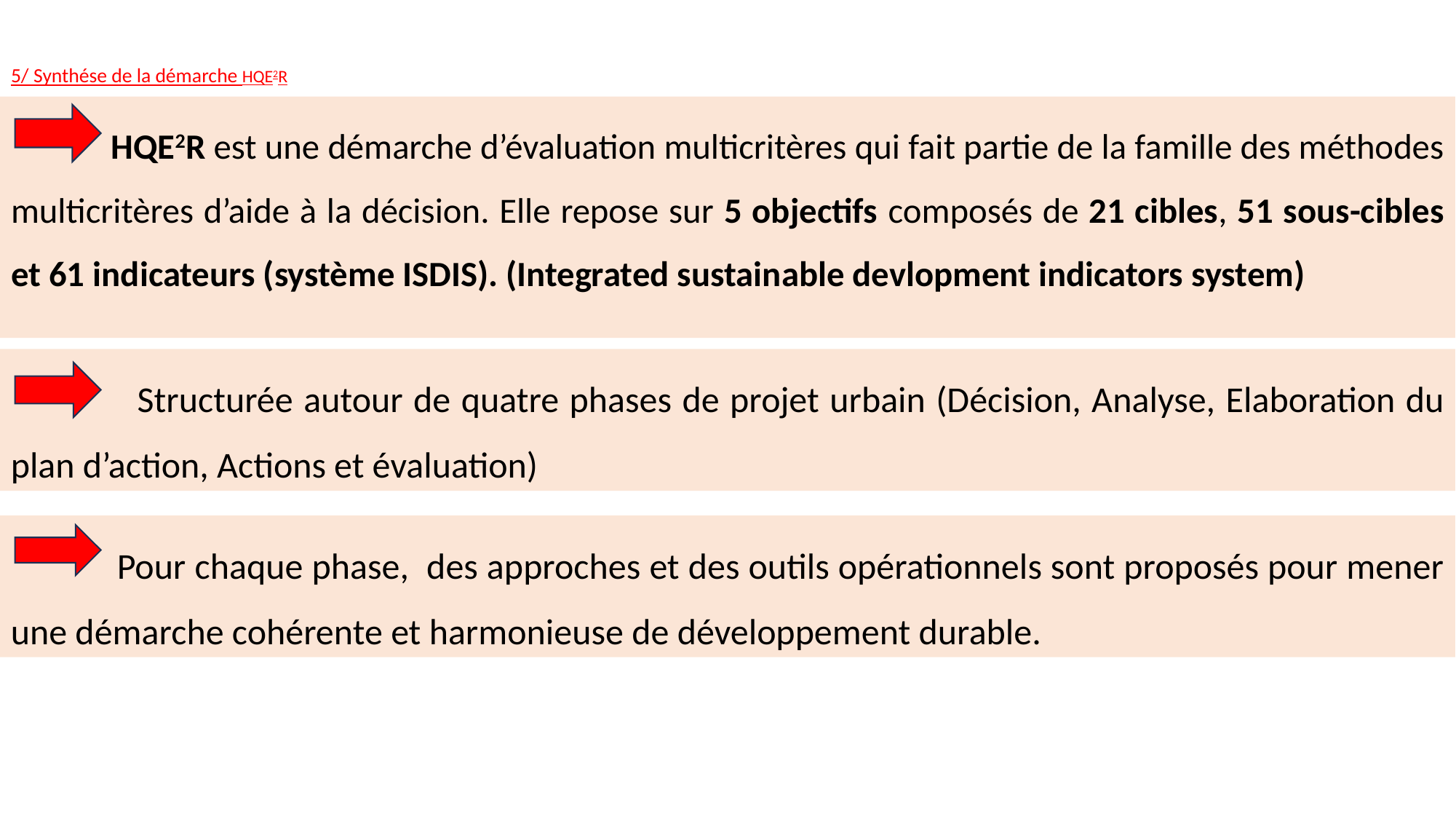

# 5/ Synthése de la démarche HQE2R
             HQE2R est une démarche d’évaluation multicritères qui fait partie de la famille des méthodes multicritères d’aide à la décision. Elle repose sur 5 objectifs composés de 21 cibles, 51 sous-cibles et 61 indicateurs (système ISDIS). (Integrated sustainable devlopment indicators system)

            Structurée autour de quatre phases de projet urbain (Décision, Analyse, Elaboration du plan d’action, Actions et évaluation)

            Pour chaque phase,  des approches et des outils opérationnels sont proposés pour mener une démarche cohérente et harmonieuse de développement durable.